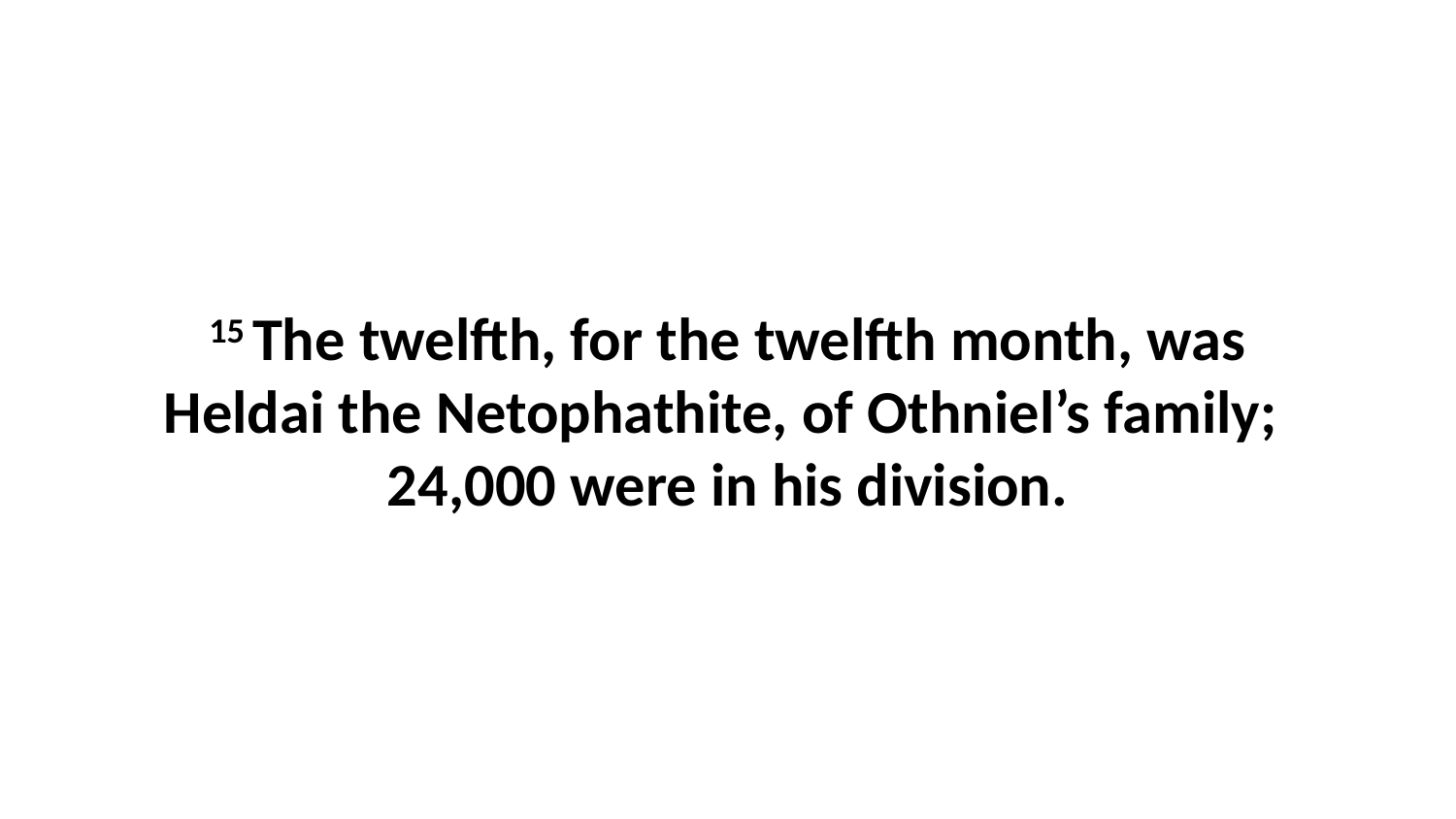

15 The twelfth, for the twelfth month, was Heldai the Netophathite, of Othniel’s family;  24,000 were in his division.